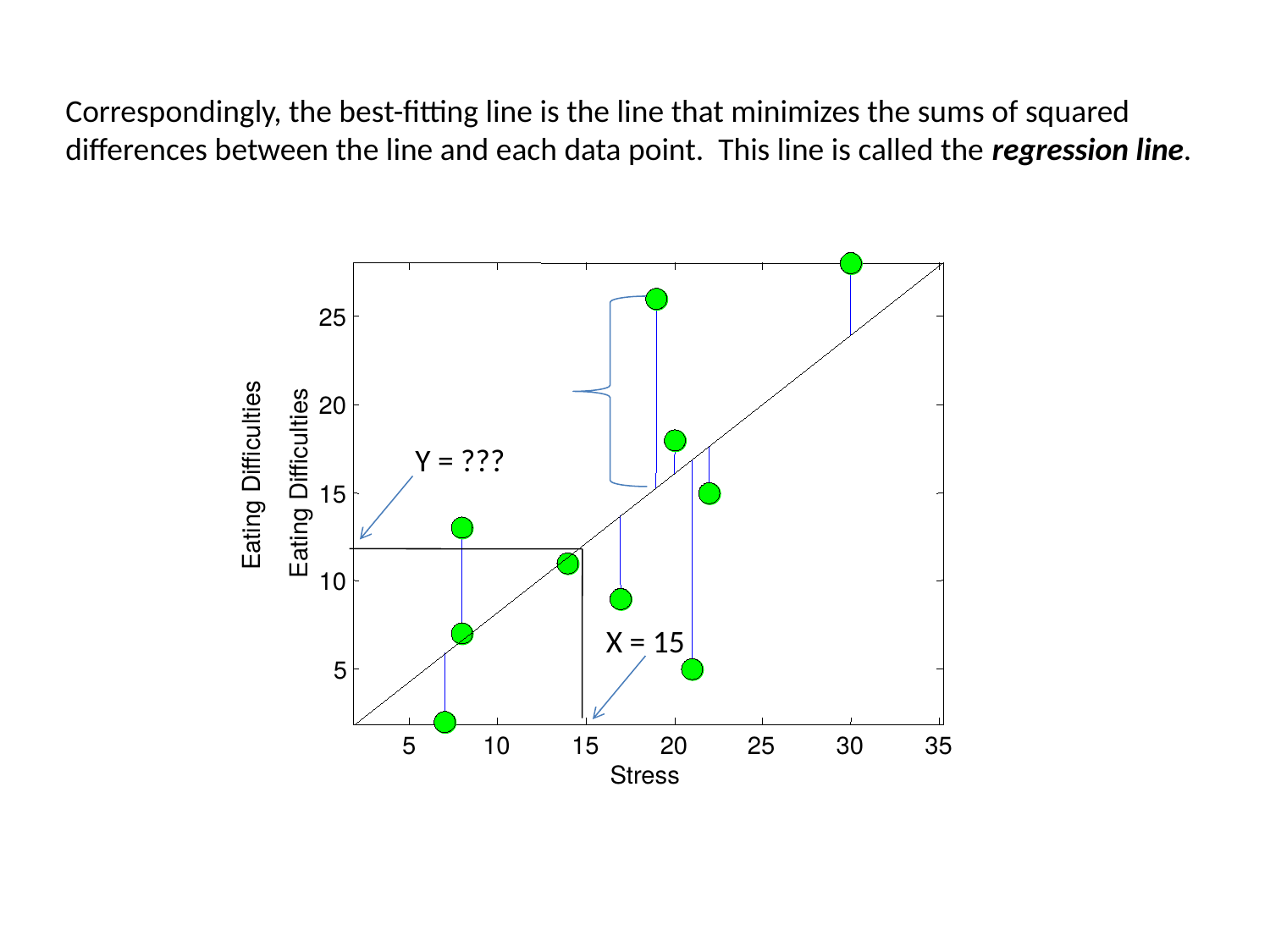

Correspondingly, the best-fitting line is the line that minimizes the sums of squared differences between the line and each data point.  This line is called the regression line.

25

20

Y = ???

Eating Difficulties
Eating Difficulties
15

10

X = 15

5

5
10
15
20
25
30
35
Stress